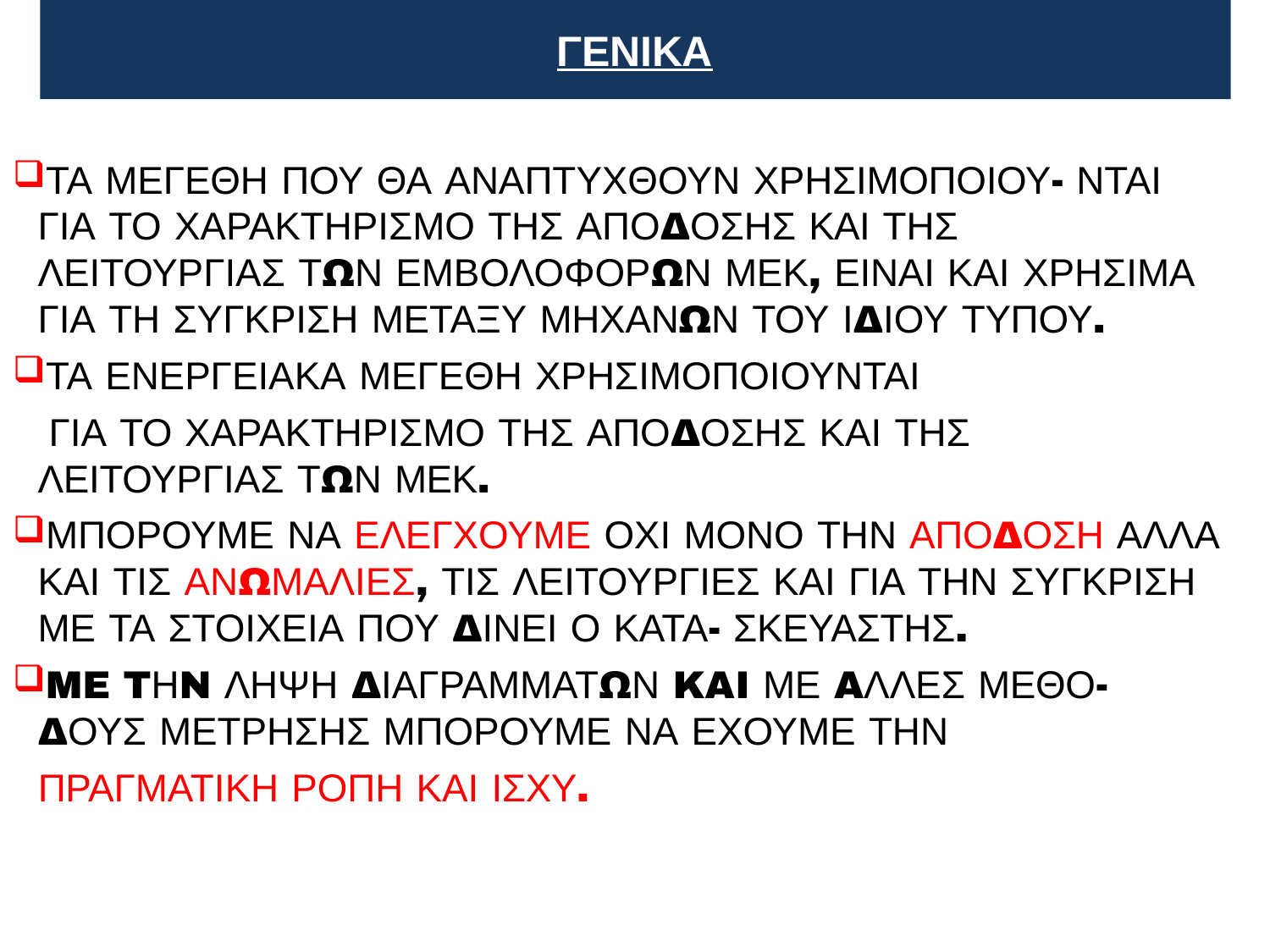

# ΓΕΝΙΚΑ
ΤΑ ΜΕΓΕΘΗ ΠΟΥ ΘΑ ΑΝΑΠΤΥΧΘΟΥΝ ΧΡΗΣΙΜΟΠΟΙΟΥ- ΝΤΑΙ ΓΙΑ ΤΟ ΧΑΡΑΚΤΗΡΙΣΜΟ ΤΗΣ ΑΠΟΔΟΣΗΣ ΚΑΙ ΤΗΣ ΛΕΙΤΟΥΡΓΙΑΣ ΤΩΝ ΕΜΒΟΛΟΦΟΡΩΝ ΜΕΚ, ΕΙΝΑΙ ΚΑΙ ΧΡΗΣΙΜΑ ΓΙΑ ΤΗ ΣΥΓΚΡΙΣΗ ΜΕΤΑΞΥ ΜΗΧΑΝΩΝ ΤΟΥ ΙΔΙΟΥ ΤΥΠΟΥ.
ΤΑ ΕΝΕΡΓΕΙΑΚΑ ΜΕΓΕΘΗ ΧΡΗΣΙΜΟΠΟΙΟΥΝΤΑΙ
   ΓΙΑ ΤΟ ΧΑΡΑΚΤΗΡΙΣΜΟ ΤΗΣ ΑΠΟΔΟΣΗΣ ΚΑΙ ΤΗΣ ΛΕΙΤΟΥΡΓΙΑΣ ΤΩΝ ΜΕΚ.
ΜΠΟΡΟΥΜΕ ΝΑ ΕΛΕΓΧΟΥΜΕ ΟΧΙ ΜΟΝΟ ΤΗΝ ΑΠΟΔΟΣΗ ΑΛΛΑ ΚΑΙ ΤΙΣ ΑΝΩΜΑΛΙΕΣ, ΤΙΣ ΛΕΙΤΟΥΡΓΙΕΣ ΚΑΙ ΓΙΑ ΤΗΝ ΣΥΓΚΡΙΣΗ ΜΕ ΤΑ ΣΤΟΙΧΕΙΑ ΠΟΥ ΔΙΝΕΙ Ο ΚΑΤΑ- ΣΚΕΥΑΣΤΗΣ.
ME TΗN ΛΗΨΗ ΔΙΑΓΡΑΜΜΑΤΩΝ KAI ΜΕ AΛΛΕΣ ΜΕΘΟ- ΔΟΥΣ ΜΕΤΡΗΣΗΣ ΜΠΟΡΟΥΜΕ ΝΑ ΕΧΟΥΜΕ ΤΗΝ
  ΠΡΑΓΜΑΤΙΚΗ ΡΟΠΗ ΚΑΙ ΙΣΧΥ.